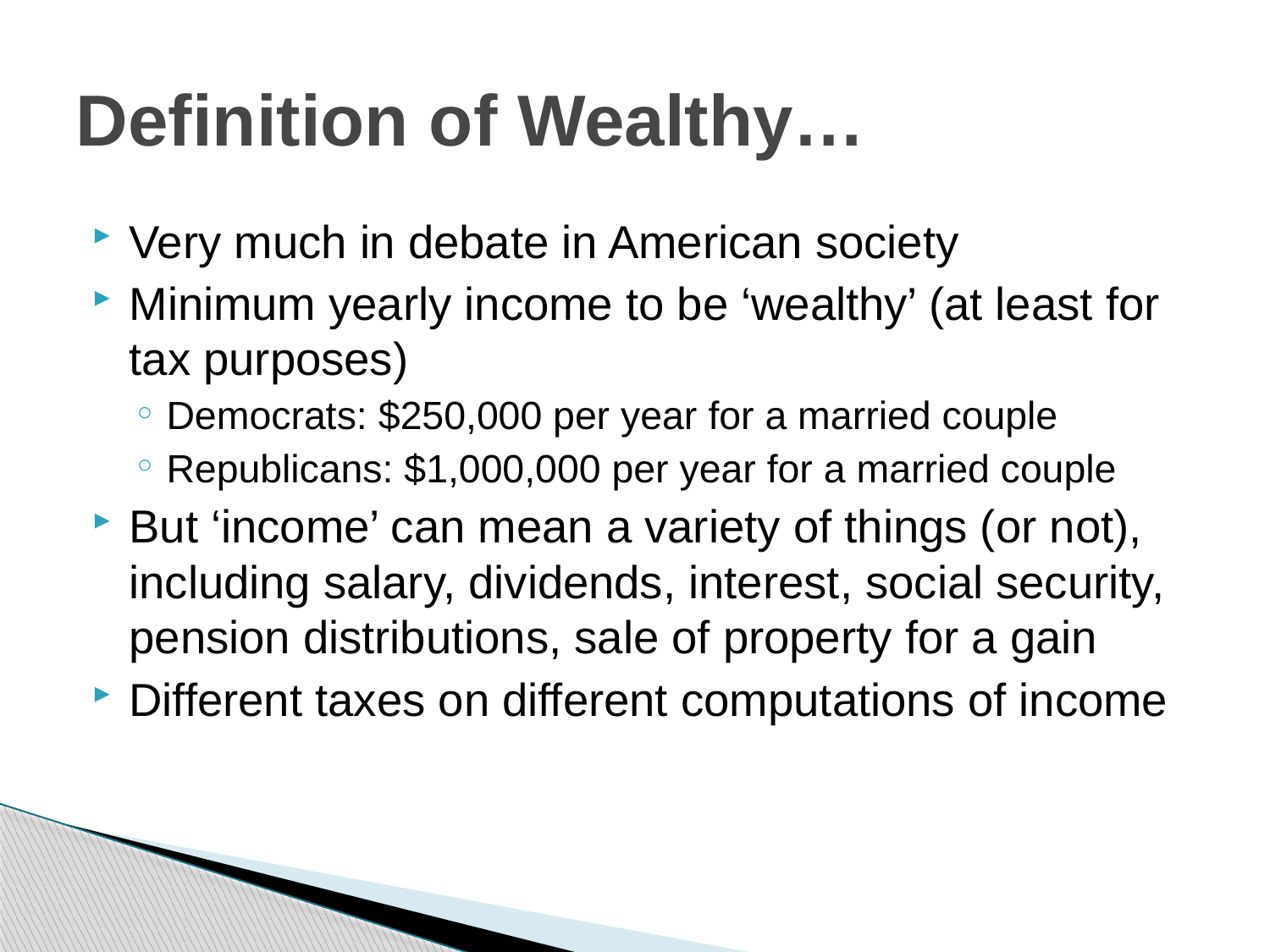

# Definition of Wealthy…
Very much in debate in American society
Minimum yearly income to be ‘wealthy’ (at least for tax purposes)
Democrats: $250,000 per year for a married couple
Republicans: $1,000,000 per year for a married couple
But ‘income’ can mean a variety of things (or not), including salary, dividends, interest, social security, pension distributions, sale of property for a gain
Different taxes on different computations of income